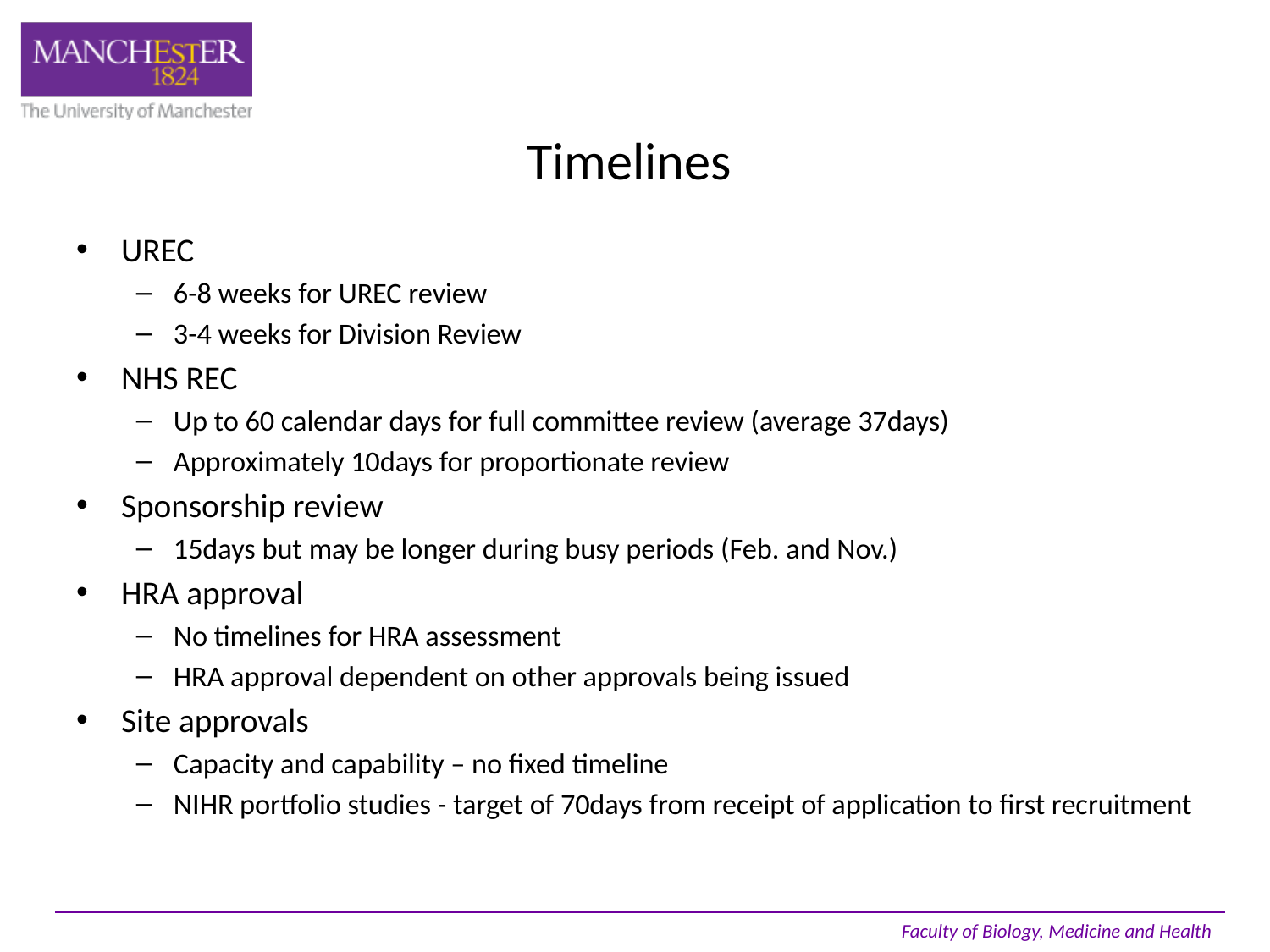

# Timelines
UREC
6-8 weeks for UREC review
3-4 weeks for Division Review
NHS REC
Up to 60 calendar days for full committee review (average 37days)
Approximately 10days for proportionate review
Sponsorship review
15days but may be longer during busy periods (Feb. and Nov.)
HRA approval
No timelines for HRA assessment
HRA approval dependent on other approvals being issued
Site approvals
Capacity and capability – no fixed timeline
NIHR portfolio studies - target of 70days from receipt of application to first recruitment